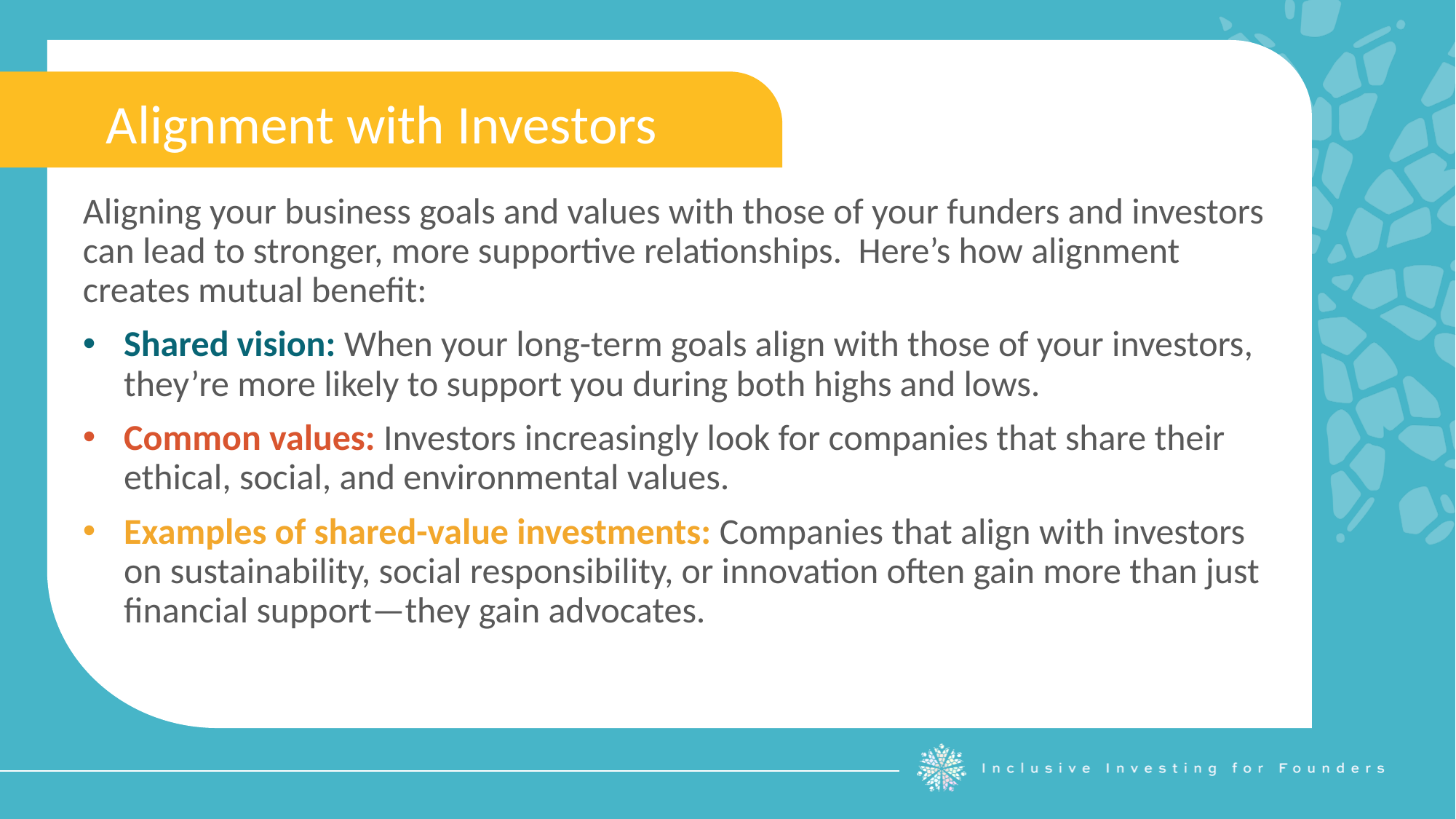

Alignment with Investors
Aligning your business goals and values with those of your funders and investors can lead to stronger, more supportive relationships.  Here’s how alignment creates mutual benefit:
Shared vision: When your long-term goals align with those of your investors, they’re more likely to support you during both highs and lows.
Common values: Investors increasingly look for companies that share their ethical, social, and environmental values.
Examples of shared-value investments: Companies that align with investors on sustainability, social responsibility, or innovation often gain more than just financial support—they gain advocates.